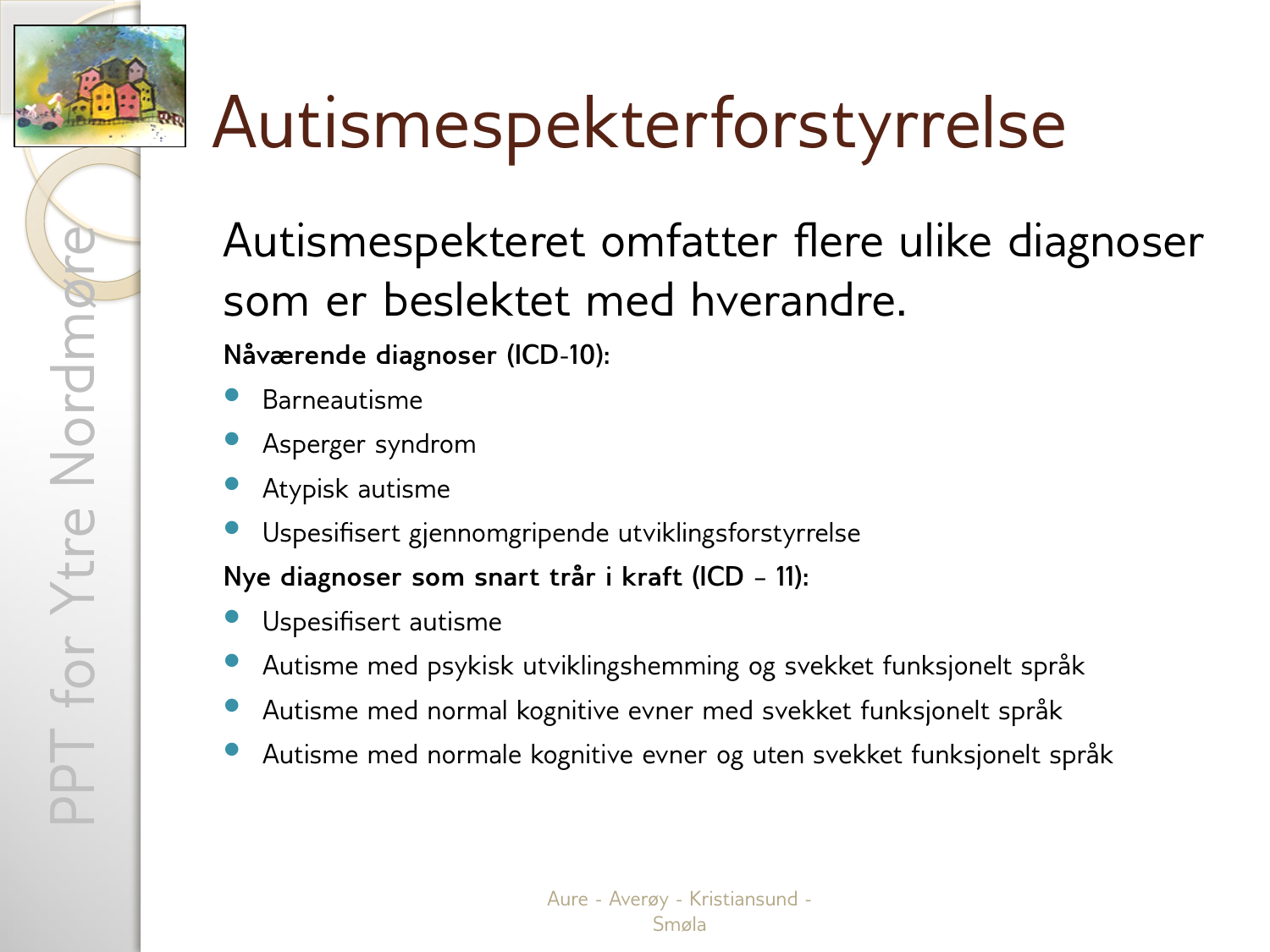

# Autismespekterforstyrrelse
Autismespekteret omfatter flere ulike diagnoser som er beslektet med hverandre.
Nåværende diagnoser (ICD-10):
Barneautisme
Asperger syndrom
Atypisk autisme
Uspesifisert gjennomgripende utviklingsforstyrrelse
Nye diagnoser som snart trår i kraft (ICD – 11):
Uspesifisert autisme
Autisme med psykisk utviklingshemming og svekket funksjonelt språk
Autisme med normal kognitive evner med svekket funksjonelt språk
Autisme med normale kognitive evner og uten svekket funksjonelt språk

Aure - Averøy - Kristiansund - Smøla